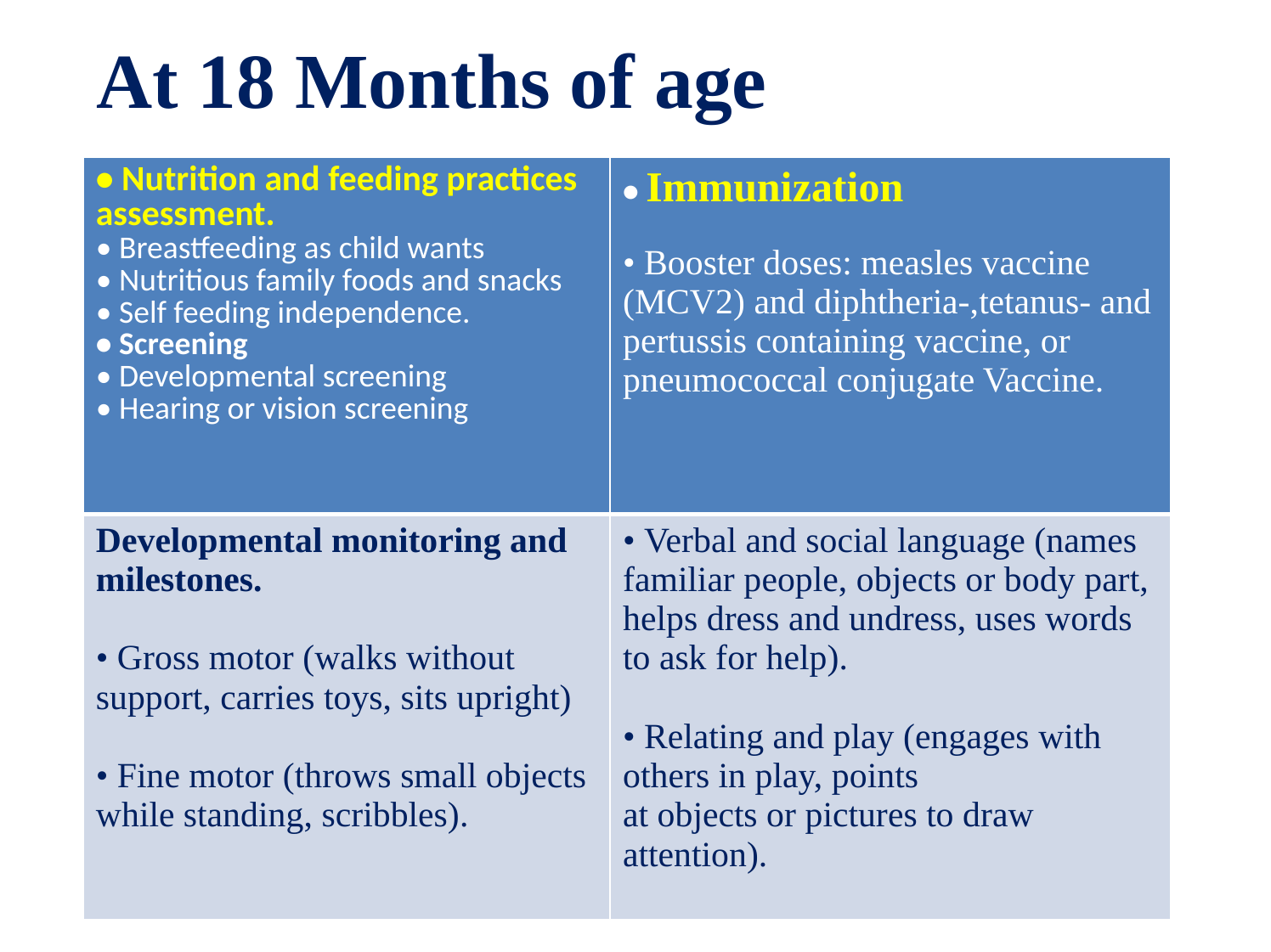

# At 18 Months of age
| • Nutrition and feeding practices assessment. • Breastfeeding as child wants • Nutritious family foods and snacks • Self feeding independence. • Screening • Developmental screening • Hearing or vision screening | • Immunization • Booster doses: measles vaccine (MCV2) and diphtheria-,tetanus- and pertussis containing vaccine, or pneumococcal conjugate Vaccine. |
| --- | --- |
| Developmental monitoring and milestones. • Gross motor (walks without support, carries toys, sits upright) • Fine motor (throws small objects while standing, scribbles). | • Verbal and social language (names familiar people, objects or body part, helps dress and undress, uses words to ask for help). • Relating and play (engages with others in play, points at objects or pictures to draw attention). |